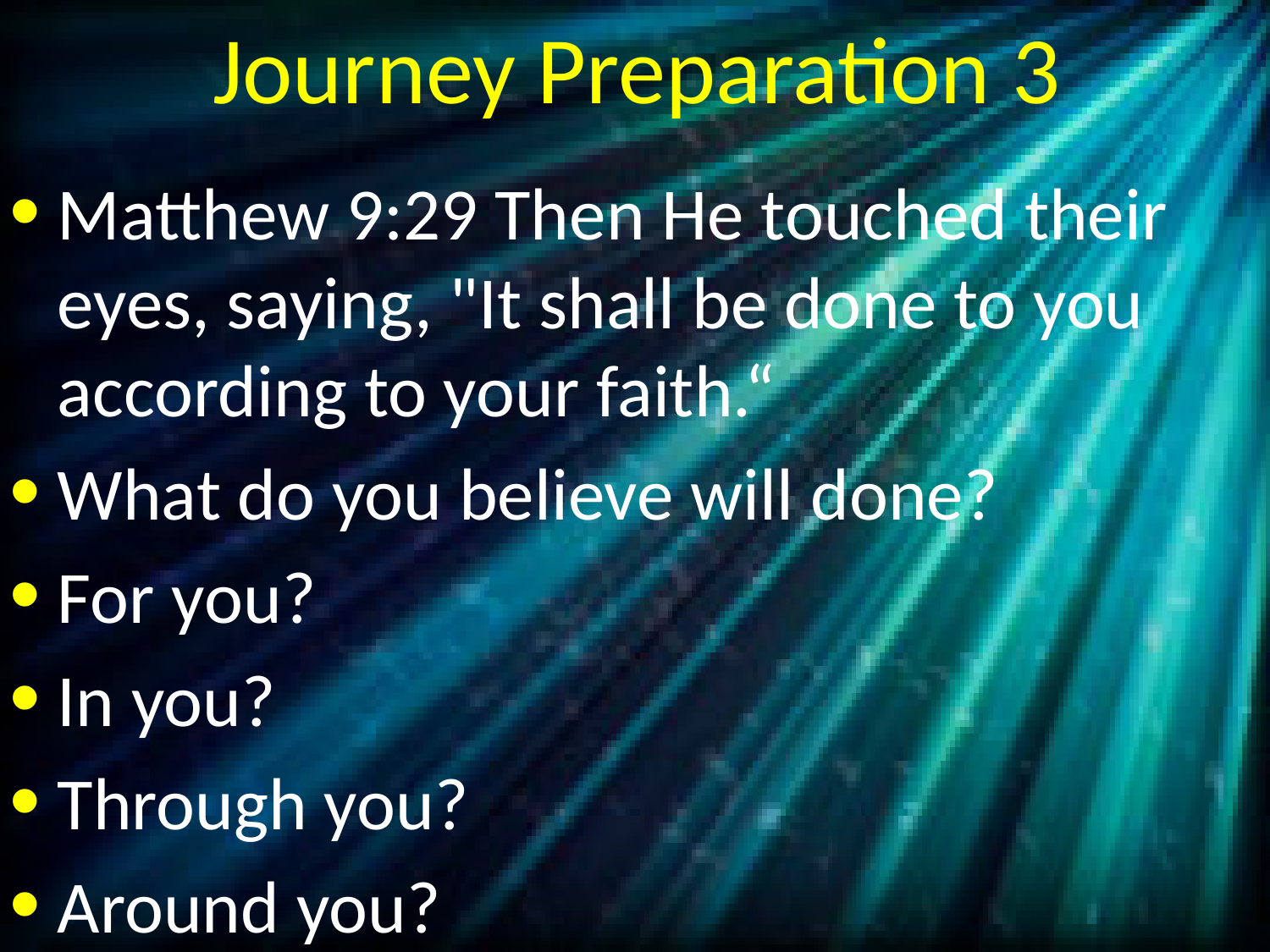

# Journey Preparation 3
Matthew 9:29 Then He touched their eyes, saying, "It shall be done to you according to your faith.“
What do you believe will done?
For you?
In you?
Through you?
Around you?